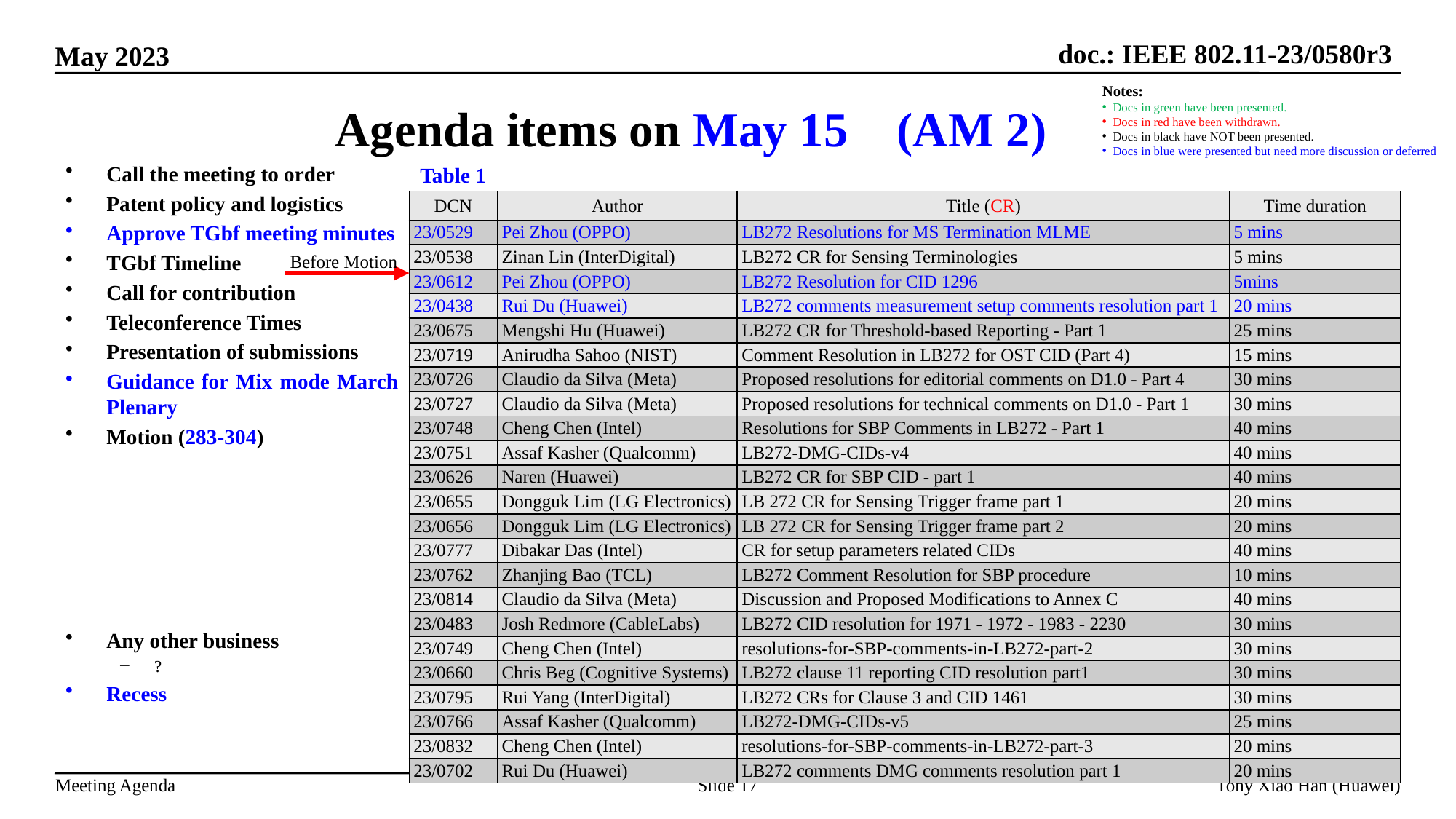

Agenda items on May 15    (AM 2)
Notes:
Docs in green have been presented.
Docs in red have been withdrawn.
Docs in black have NOT been presented.
Docs in blue were presented but need more discussion or deferred
Call the meeting to order
Patent policy and logistics
Approve TGbf meeting minutes
TGbf Timeline
Call for contribution
Teleconference Times
Presentation of submissions
Guidance for Mix mode March Plenary
Motion (283-304)

Any other business
?
Recess

Table 1
| DCN | Author | Title (CR) | Time duration |
| --- | --- | --- | --- |
| 23/0529 | Pei Zhou (OPPO) | LB272 Resolutions for MS Termination MLME | 5 mins |
| 23/0538 | Zinan Lin (InterDigital) | LB272 CR for Sensing Terminologies | 5 mins |
| 23/0612 | Pei Zhou (OPPO) | LB272 Resolution for CID 1296 | 5mins |
| 23/0438 | Rui Du (Huawei) | LB272 comments measurement setup comments resolution part 1 | 20 mins |
| 23/0675 | Mengshi Hu (Huawei) | LB272 CR for Threshold-based Reporting - Part 1 | 25 mins |
| 23/0719 | Anirudha Sahoo (NIST) | Comment Resolution in LB272 for OST CID (Part 4) | 15 mins |
| 23/0726 | Claudio da Silva (Meta) | Proposed resolutions for editorial comments on D1.0 - Part 4 | 30 mins |
| 23/0727 | Claudio da Silva (Meta) | Proposed resolutions for technical comments on D1.0 - Part 1 | 30 mins |
| 23/0748 | Cheng Chen (Intel) | Resolutions for SBP Comments in LB272 - Part 1 | 40 mins |
| 23/0751 | Assaf Kasher (Qualcomm) | LB272-DMG-CIDs-v4 | 40 mins |
| 23/0626 | Naren (Huawei) | LB272 CR for SBP CID - part 1 | 40 mins |
| 23/0655 | Dongguk Lim (LG Electronics) | LB 272 CR for Sensing Trigger frame part 1 | 20 mins |
| 23/0656 | Dongguk Lim (LG Electronics) | LB 272 CR for Sensing Trigger frame part 2 | 20 mins |
| 23/0777 | Dibakar Das (Intel) | CR for setup parameters related CIDs | 40 mins |
| 23/0762 | Zhanjing Bao (TCL) | LB272 Comment Resolution for SBP procedure | 10 mins |
| 23/0814 | Claudio da Silva (Meta) | Discussion and Proposed Modifications to Annex C | 40 mins |
| 23/0483 | Josh Redmore (CableLabs) | LB272 CID resolution for 1971 - 1972 - 1983 - 2230 | 30 mins |
| 23/0749 | Cheng Chen (Intel) | resolutions-for-SBP-comments-in-LB272-part-2 | 30 mins |
| 23/0660 | Chris Beg (Cognitive Systems) | LB272 clause 11 reporting CID resolution part1 | 30 mins |
| 23/0795 | Rui Yang (InterDigital) | LB272 CRs for Clause 3 and CID 1461 | 30 mins |
| 23/0766 | Assaf Kasher (Qualcomm) | LB272-DMG-CIDs-v5 | 25 mins |
| 23/0832 | Cheng Chen (Intel) | resolutions-for-SBP-comments-in-LB272-part-3 | 20 mins |
| 23/0702 | Rui Du (Huawei) | LB272 comments DMG comments resolution part 1 | 20 mins |
Before Motion